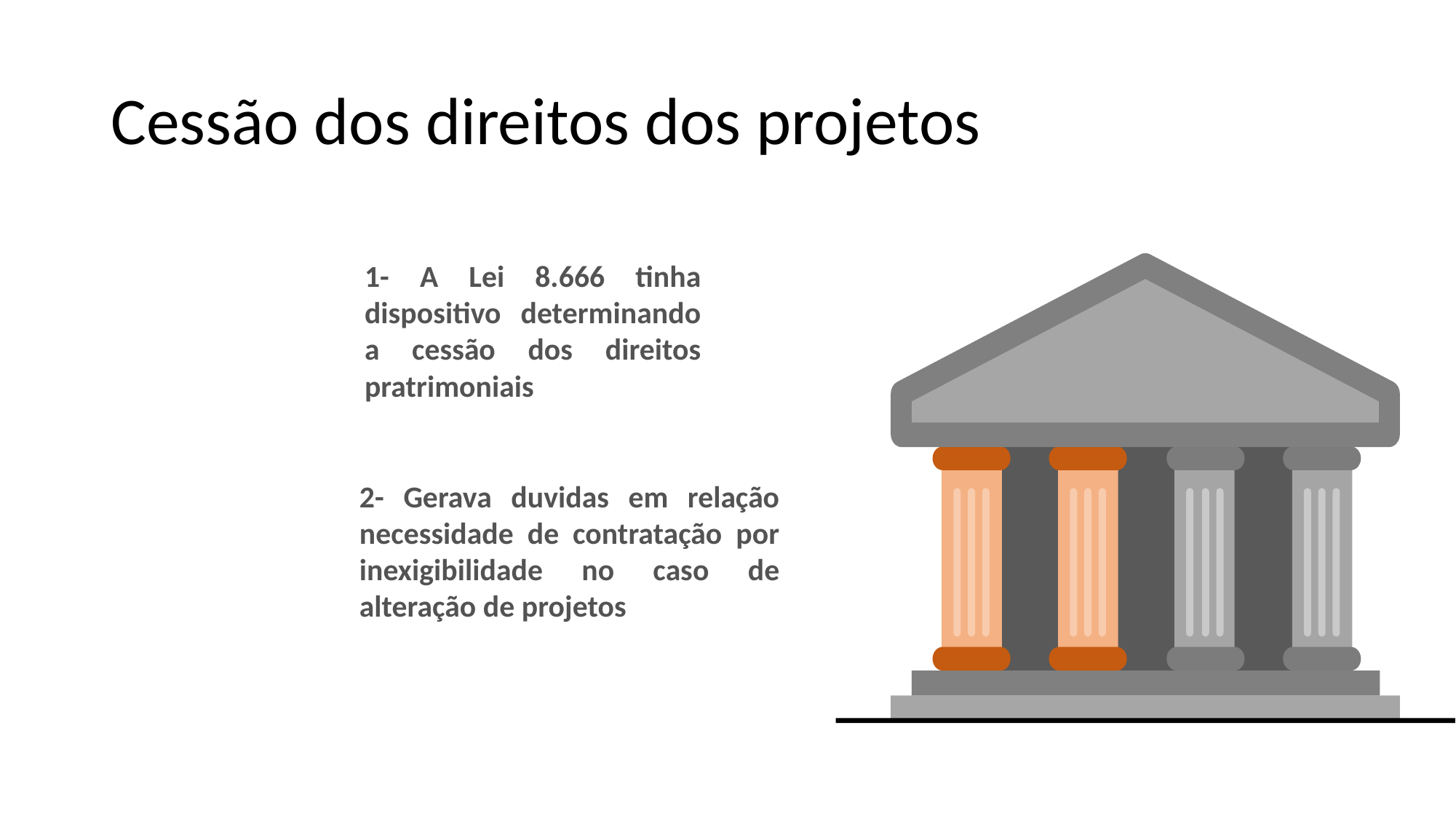

# Cessão dos direitos dos projetos
1- A Lei 8.666 tinha dispositivo determinando a cessão dos direitos pratrimoniais

2- Gerava duvidas em relação necessidade de contratação por inexigibilidade no caso de alteração de projetos